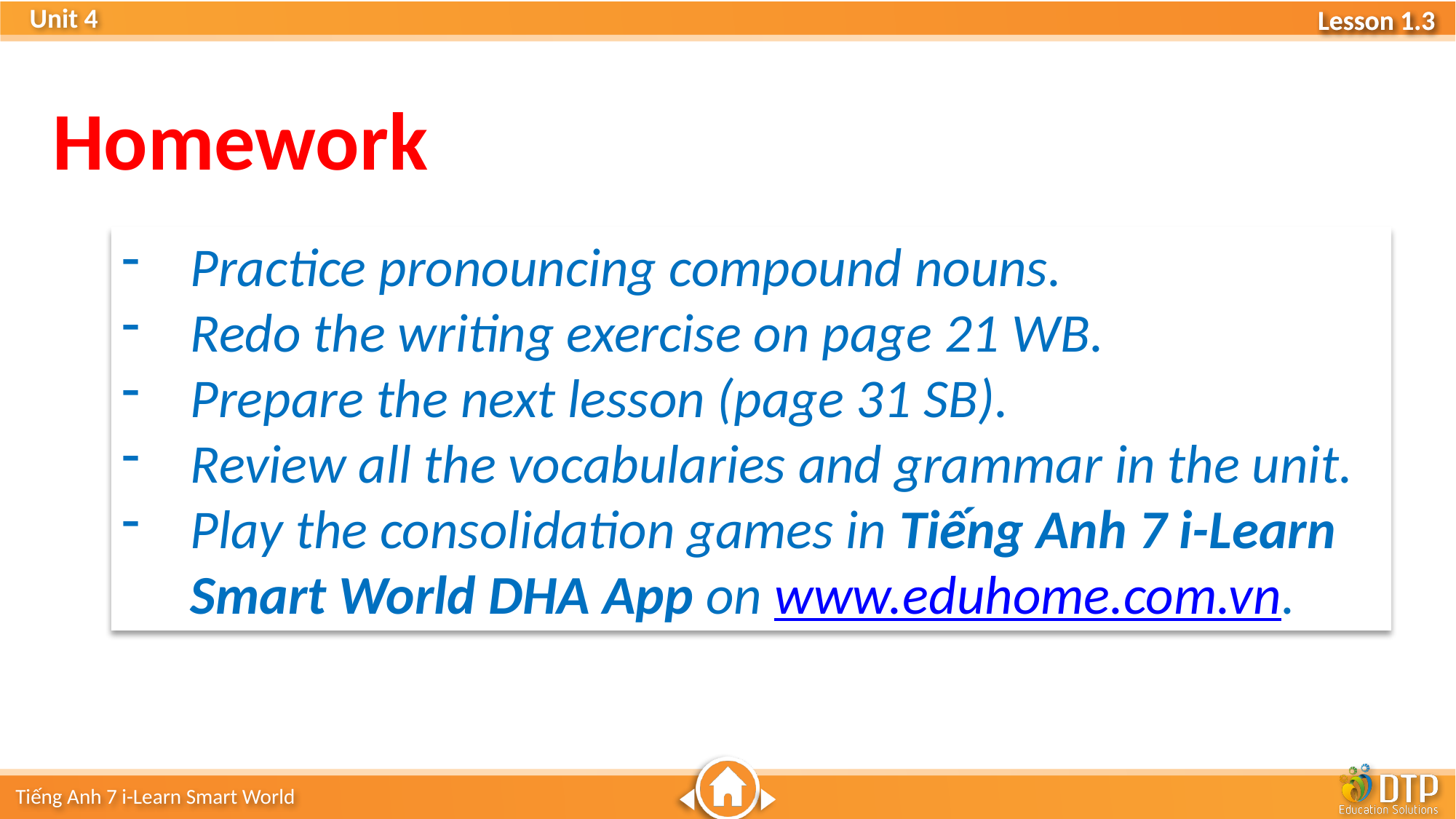

Homework
Practice pronouncing compound nouns.
Redo the writing exercise on page 21 WB.
Prepare the next lesson (page 31 SB).
Review all the vocabularies and grammar in the unit.
Play the consolidation games in Tiếng Anh 7 i-Learn Smart World DHA App on www.eduhome.com.vn.